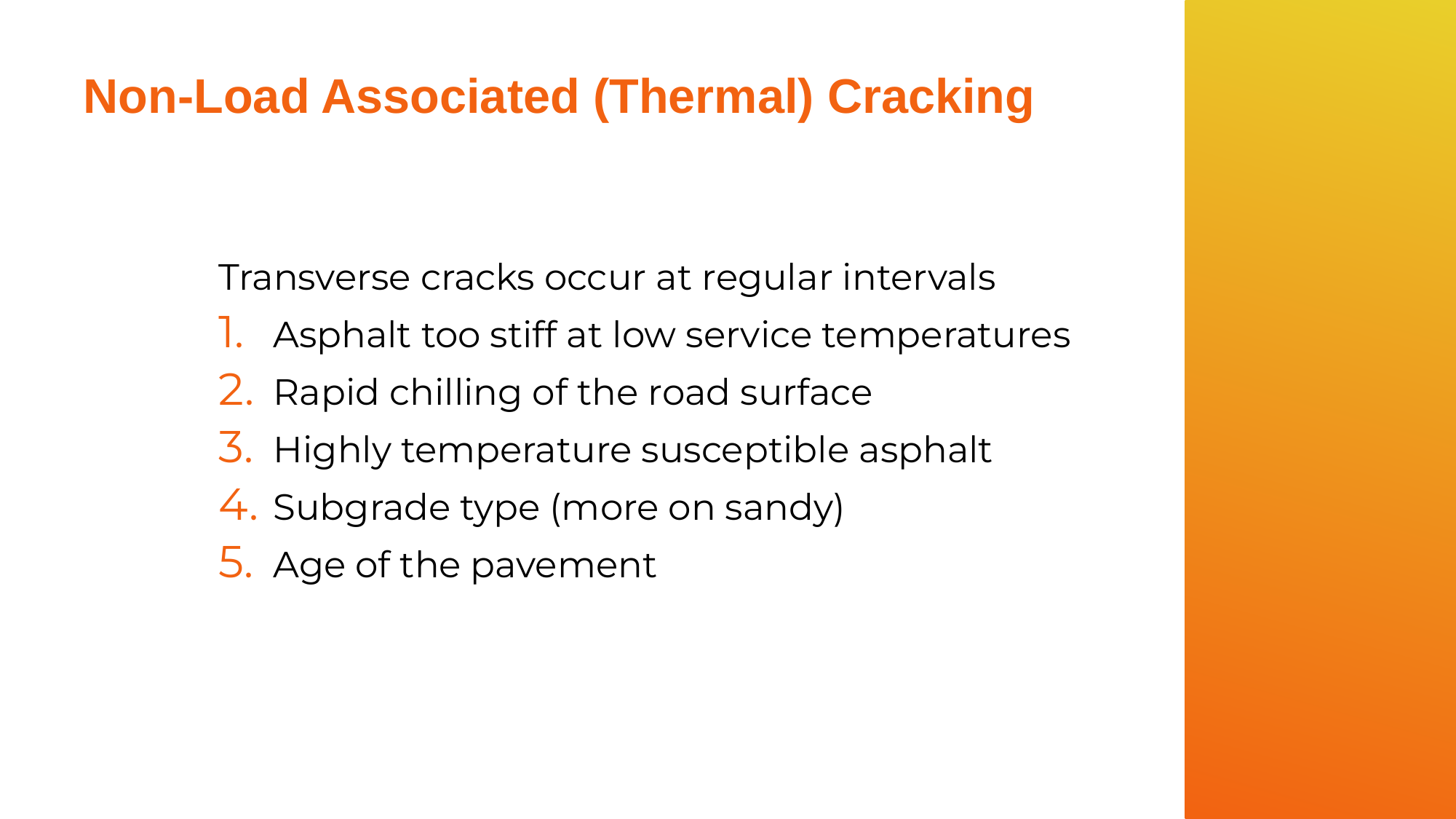

# Non-Load Associated (Thermal) Cracking
Transverse cracks occur at regular intervals
Asphalt too stiff at low service temperatures
Rapid chilling of the road surface
Highly temperature susceptible asphalt
Subgrade type (more on sandy)
Age of the pavement